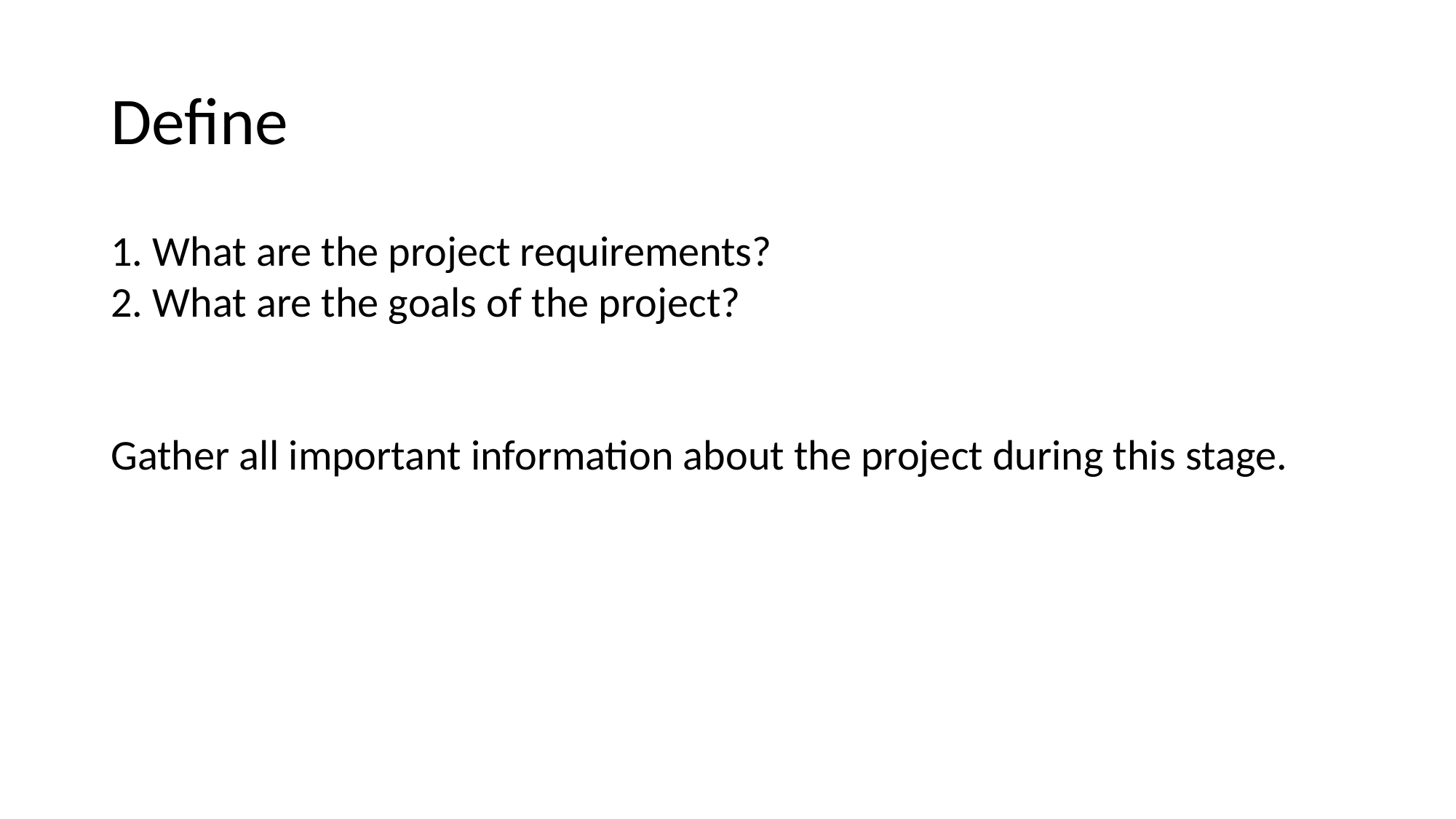

# Define
1. What are the project requirements?
2. What are the goals of the project?

Gather all important information about the project during this stage.